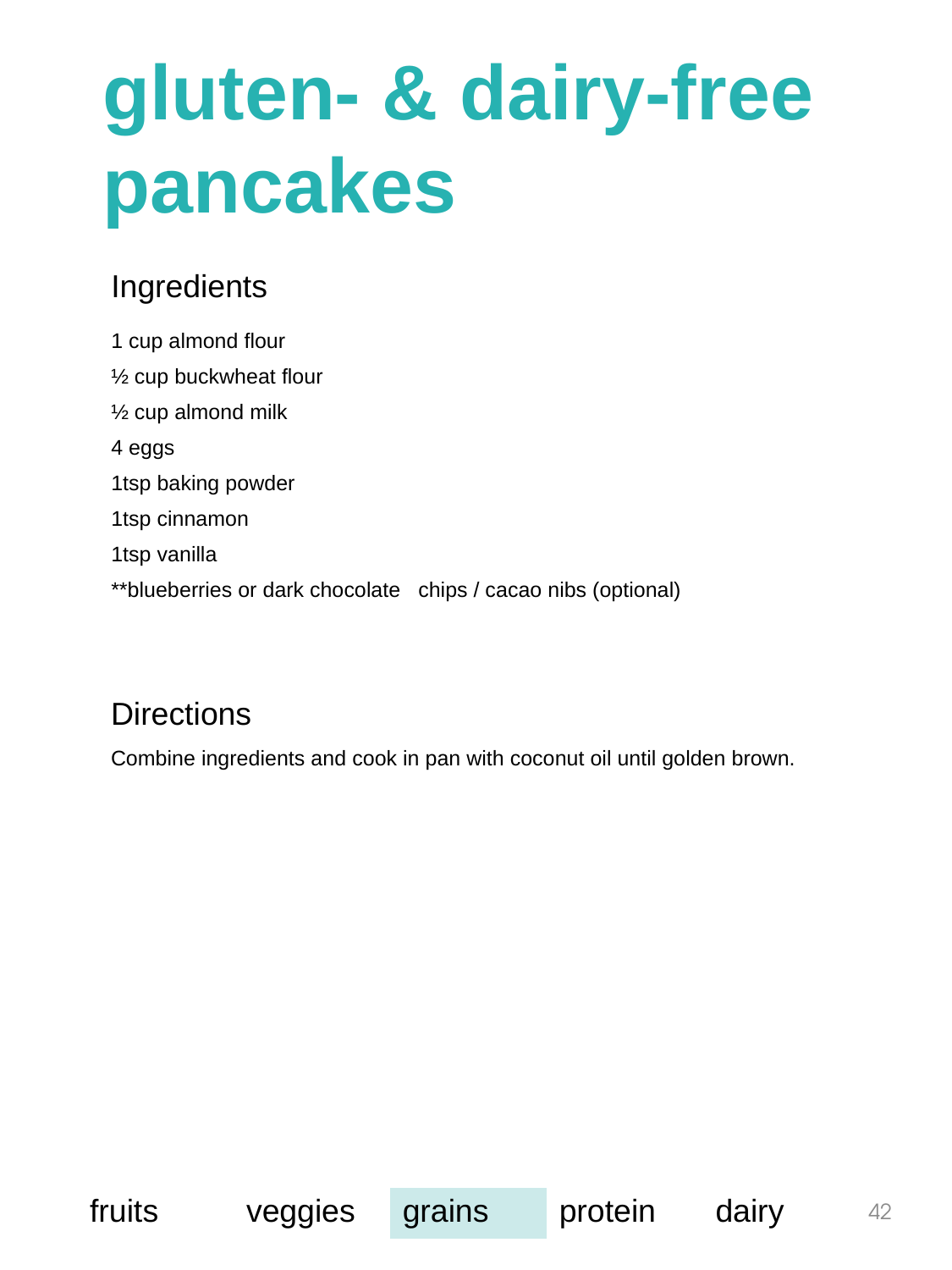

gluten- & dairy-free pancakes

| Ingredients |  |
| --- | --- |
| 1 cup almond flour ½ cup buckwheat flour ½ cup almond milk 4 eggs 1tsp baking powder 1tsp cinnamon 1tsp vanilla \*\*blueberries or dark chocolate chips / cacao nibs (optional) |  |
Directions
Combine ingredients and cook in pan with coconut oil until golden brown.

42
| fruits | veggies | grains | protein | dairy |
| --- | --- | --- | --- | --- |
grilled tofu